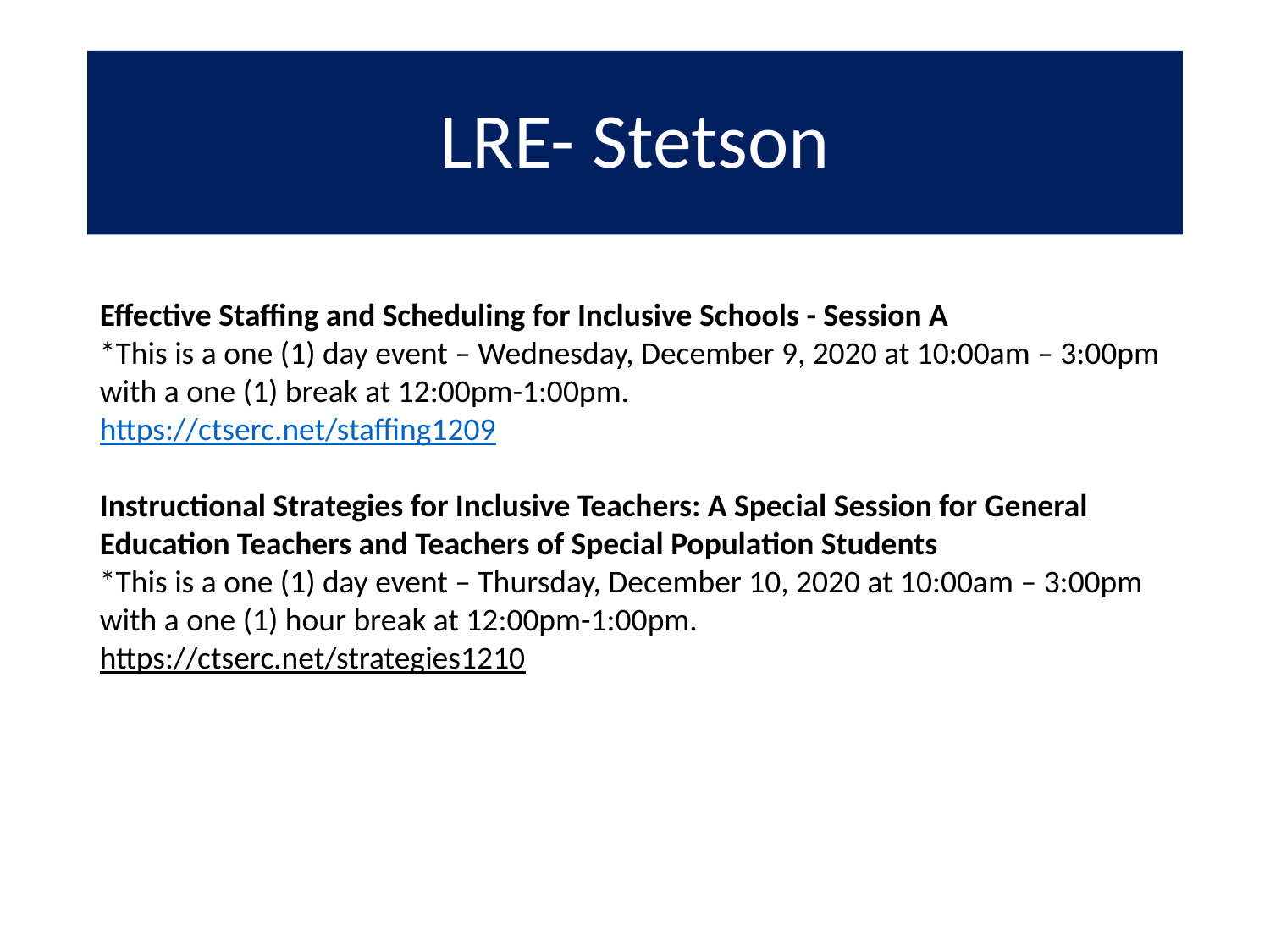

# LRE- Stetson
Effective Staffing and Scheduling for Inclusive Schools - Session A
*This is a one (1) day event – Wednesday, December 9, 2020 at 10:00am – 3:00pm with a one (1) break at 12:00pm-1:00pm.
https://ctserc.net/staffing1209

Instructional Strategies for Inclusive Teachers: A Special Session for General Education Teachers and Teachers of Special Population Students
*This is a one (1) day event – Thursday, December 10, 2020 at 10:00am – 3:00pm with a one (1) hour break at 12:00pm-1:00pm.
https://ctserc.net/strategies1210